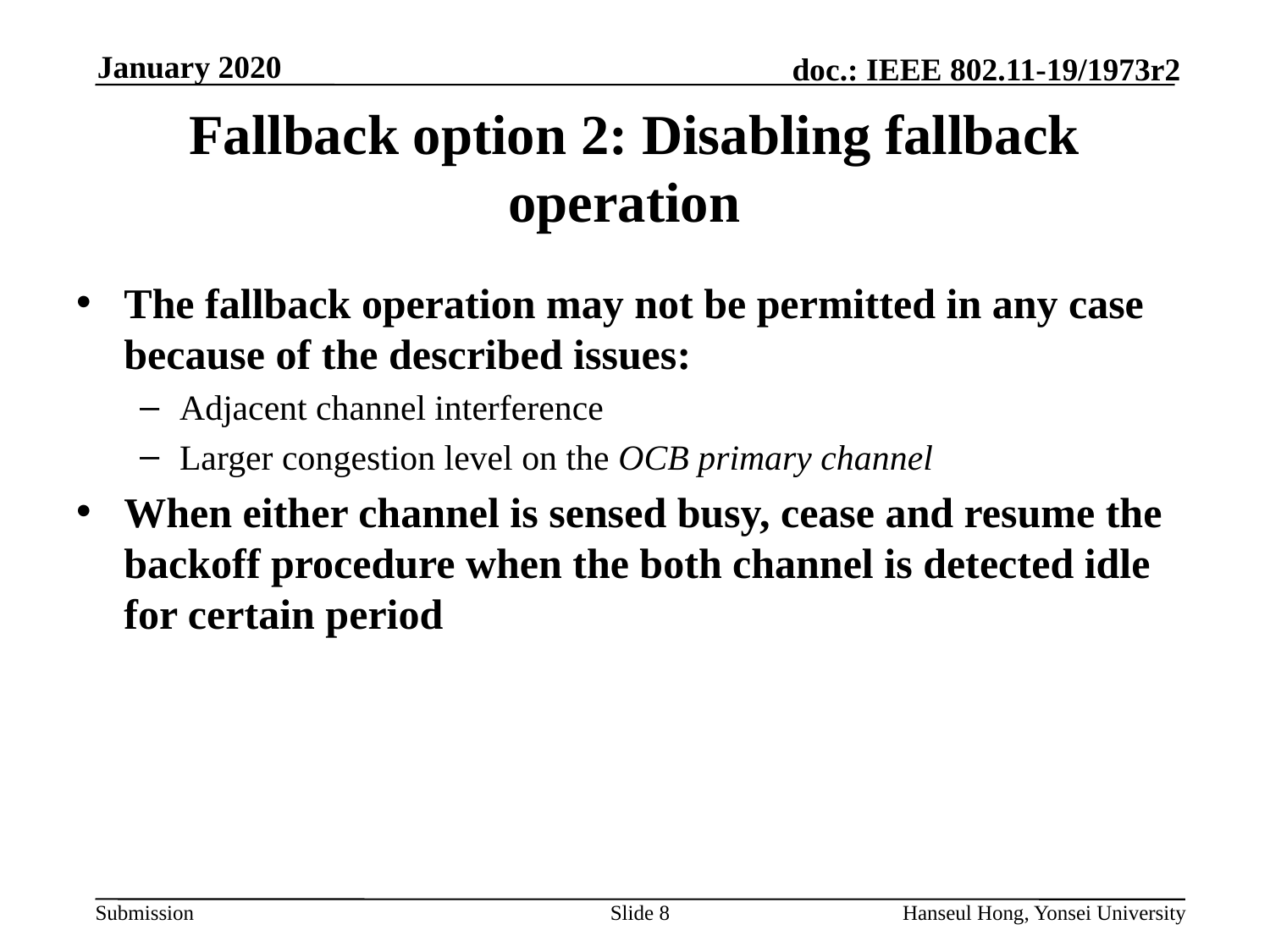

# Fallback option 2: Disabling fallback operation
The fallback operation may not be permitted in any case because of the described issues:
Adjacent channel interference
Larger congestion level on the OCB primary channel
When either channel is sensed busy, cease and resume the backoff procedure when the both channel is detected idle for certain period